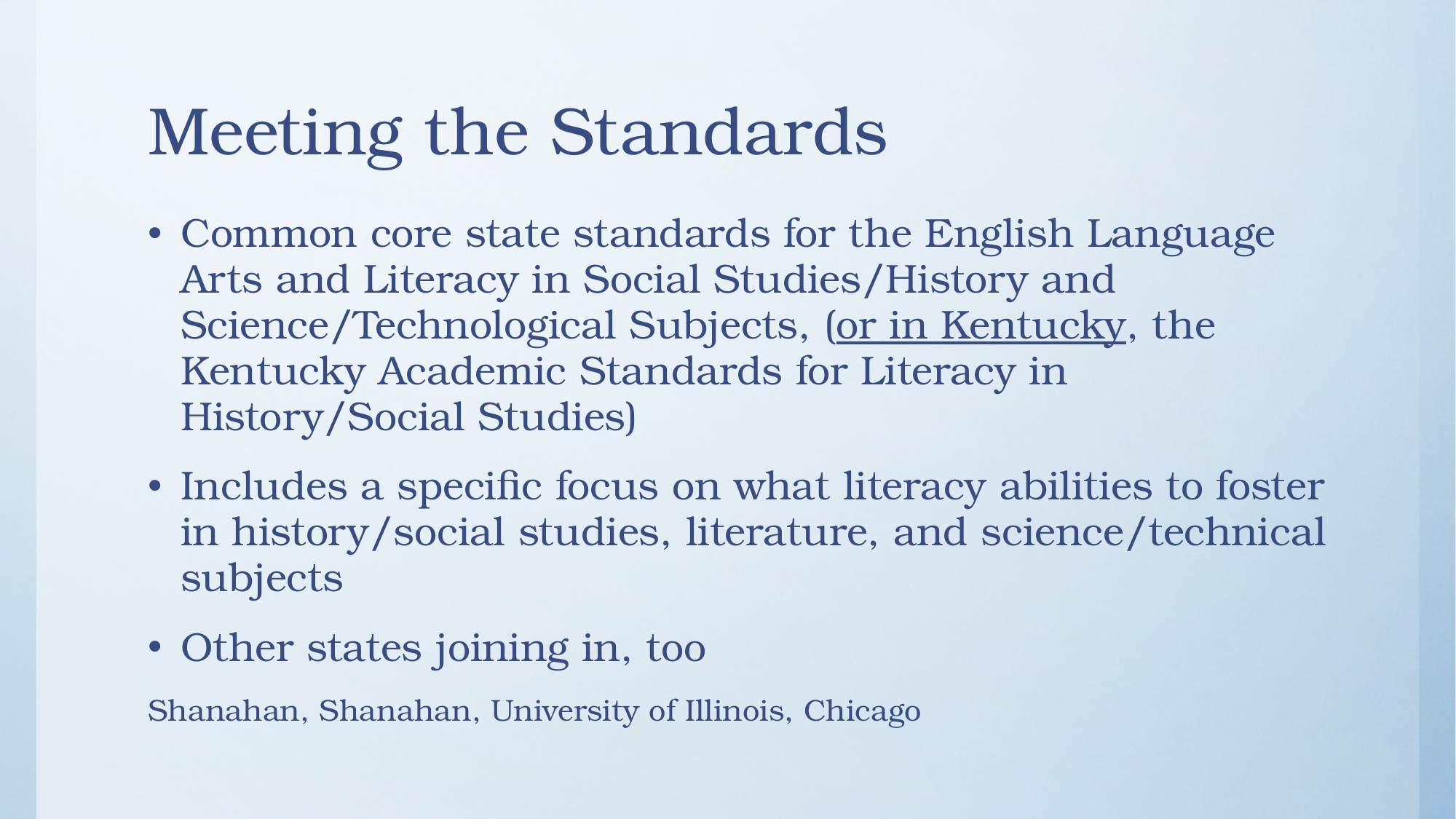

# Meeting the Standards
Common core state standards for the English Language Arts and Literacy in Social Studies/History and Science/Technological Subjects, (or in Kentucky, the Kentucky Academic Standards for Literacy in History/Social Studies)
Includes a specific focus on what literacy abilities to foster in history/social studies, literature, and science/technical subjects
Other states joining in, too
Shanahan, Shanahan, University of Illinois, Chicago